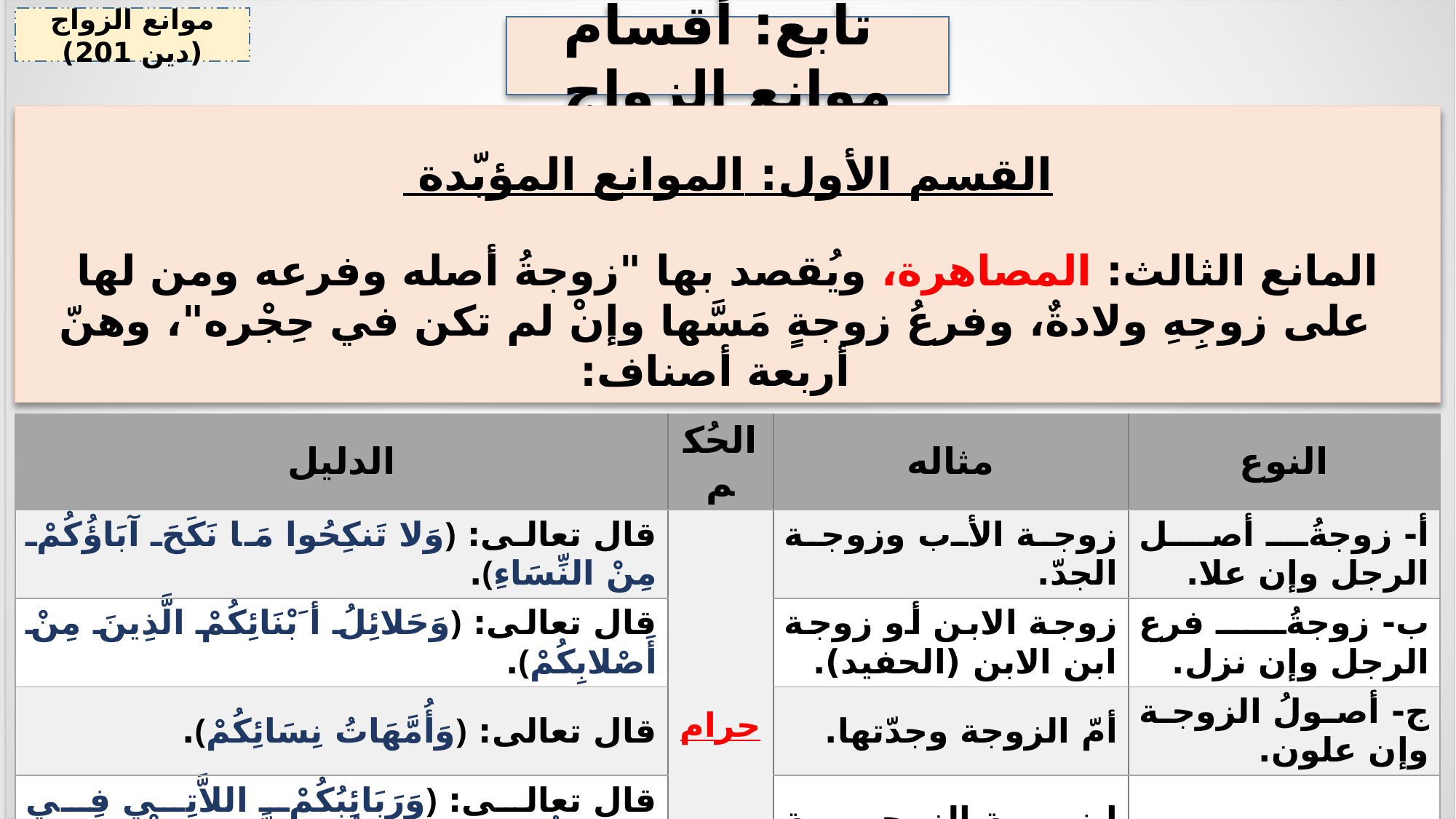

موانع الزواج (دين 201)
 تابع: أقسام موانع الزواج

القسم الأول: الموانع المؤبّدة

المانع الثالث: المصاهرة، ويُقصد بها "زوجةُ أصله وفرعه ومن لها على زوجِهِ ولادةٌ، وفرعُ زوجةٍ مَسَّها وإنْ لم تكن في حِجْره"، وهنّ أربعة أصناف:
| الدليل | الحُكم | مثاله | النوع |
| --- | --- | --- | --- |
| قال تعالى: ﴿وَلا تَنكِحُوا مَا نَكَحَ آبَاؤُكُمْ مِنْ النِّسَاءِ﴾. | حرام | زوجة الأب وزوجة الجدّ. | أ- زوجةُ أصل الرجل وإن علا. |
| قال تعالى: ﴿وَحَلائِلُ أ َبْنَائِكُمْ الَّذِينَ مِنْ أَصْلابِكُمْ﴾. |  | زوجة الابن أو زوجة ابن الابن (الحفيد). | ب- زوجةُ فرع الرجل وإن نزل. |
| قال تعالى: ﴿وَأُمَّهَاتُ نِسَائِكُمْ﴾. |  | أمّ الزوجة وجدّتها. | ج- أصولُ الزوجة وإن علون. |
| قال تعالى: ﴿وَرَبَائِبُكُمْ اللاَّتِي فِي حُجُورِكُمْ مِنْ نِسَائِكُمْ اللاَّتِي دَخَلْتُمْ بِهِنَّ فَإِنْ لَمْ تَكُونُوا دَخَلْتُمْ بِهِنَّ فَلا جُنَاحَ عَلَيْكُمْ﴾. |  | ابنة الزوجة وحفيدتها، وتُسَمَّى الربيبة. | د- فروعُ الزوجة وإن نزلن |